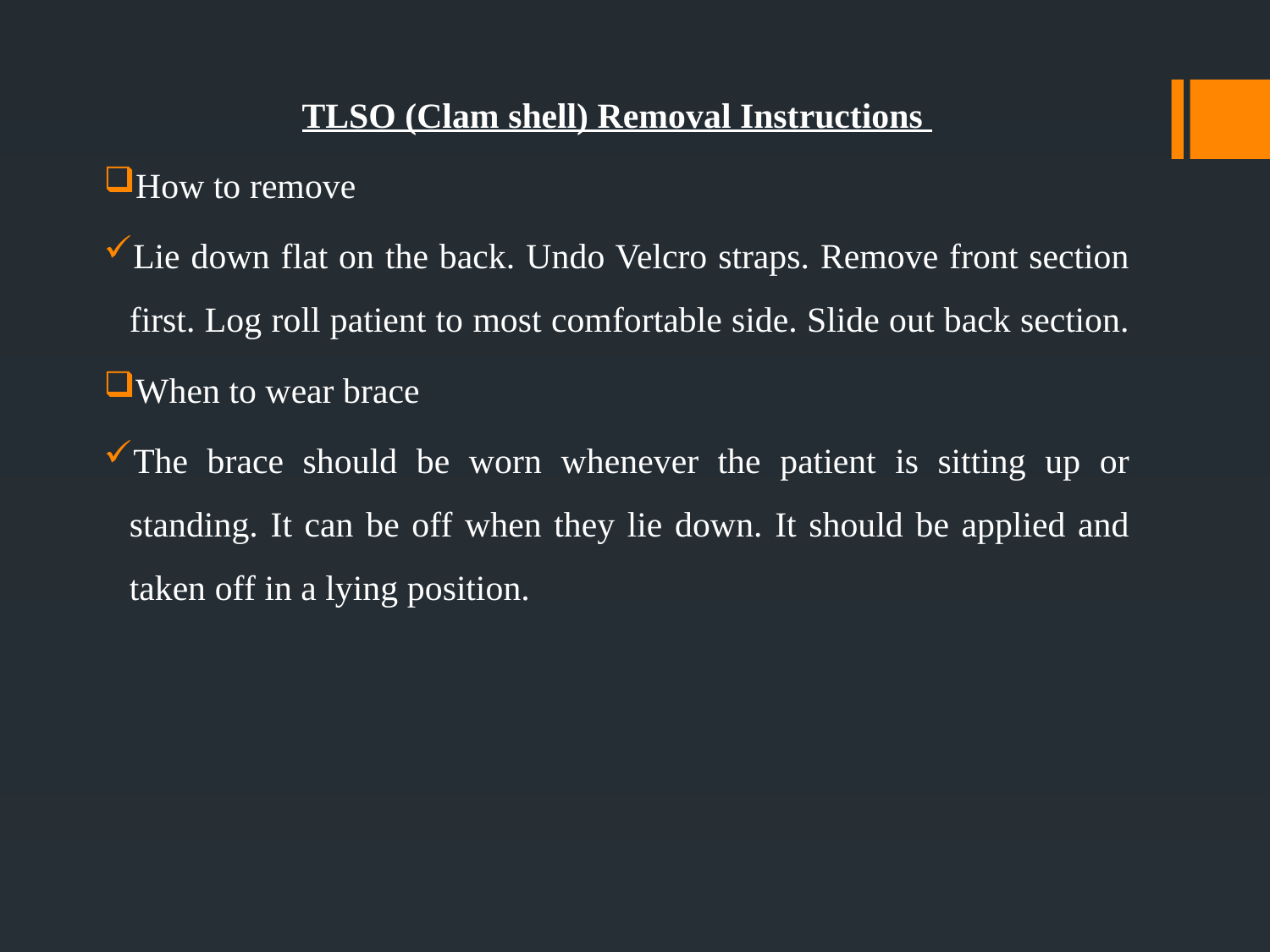

TLSO (Clam shell) Removal Instructions
How to remove
Lie down flat on the back. Undo Velcro straps. Remove front section first. Log roll patient to most comfortable side. Slide out back section.
When to wear brace
The brace should be worn whenever the patient is sitting up or standing. It can be off when they lie down. It should be applied and taken off in a lying position.